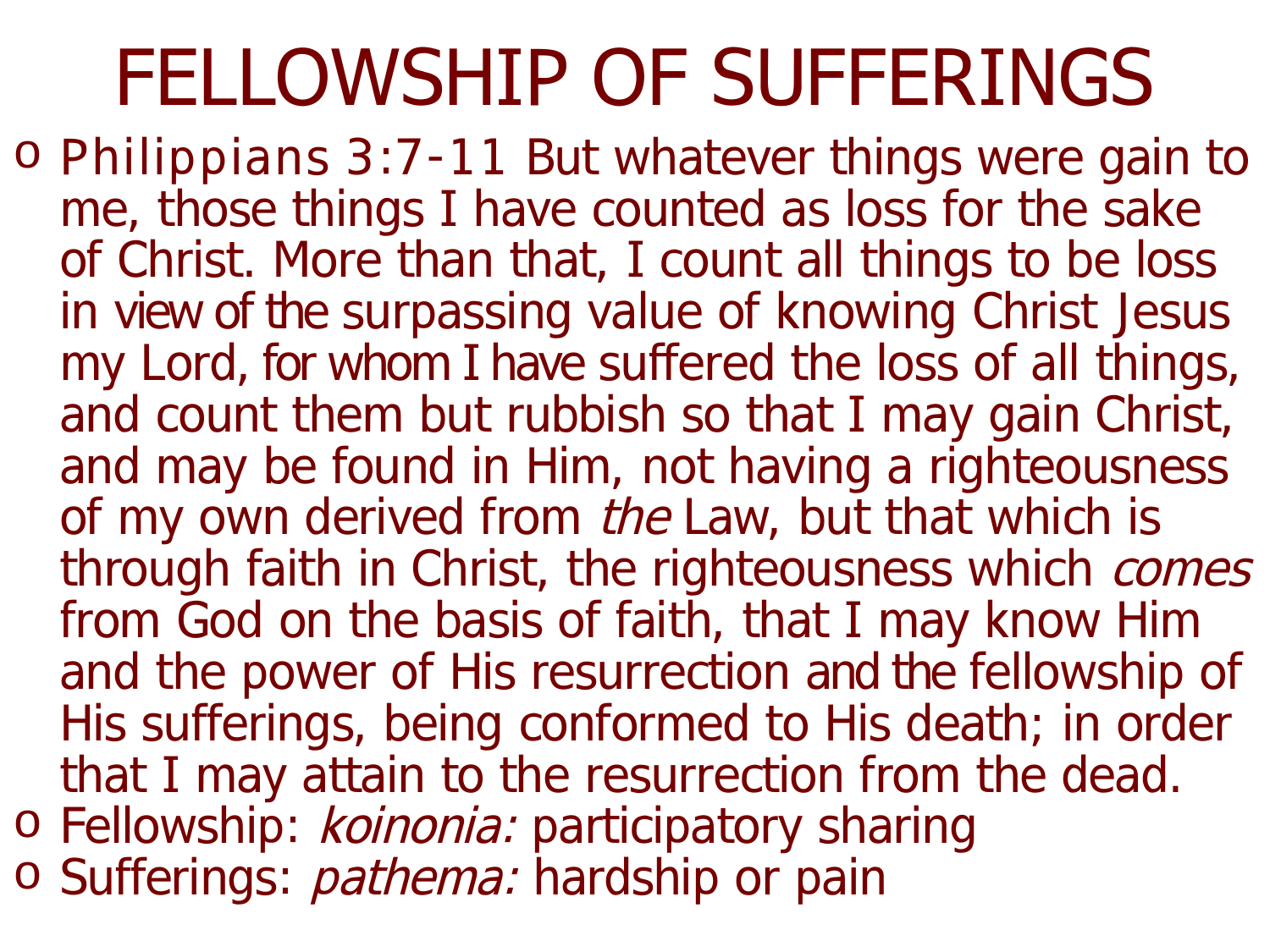

# FELLOWSHIP OF SUFFERINGS
Philippians 3:7-11 But whatever things were gain to me, those things I have counted as loss for the sake of Christ. More than that, I count all things to be loss in view of the surpassing value of knowing Christ Jesus my Lord, for whom I have suffered the loss of all things, and count them but rubbish so that I may gain Christ, and may be found in Him, not having a righteousness of my own derived from the Law, but that which is through faith in Christ, the righteousness which comes from God on the basis of faith, that I may know Him and the power of His resurrection and the fellowship of His sufferings, being conformed to His death; in order that I may attain to the resurrection from the dead.
Fellowship: koinonia: participatory sharing
Sufferings: pathema: hardship or pain